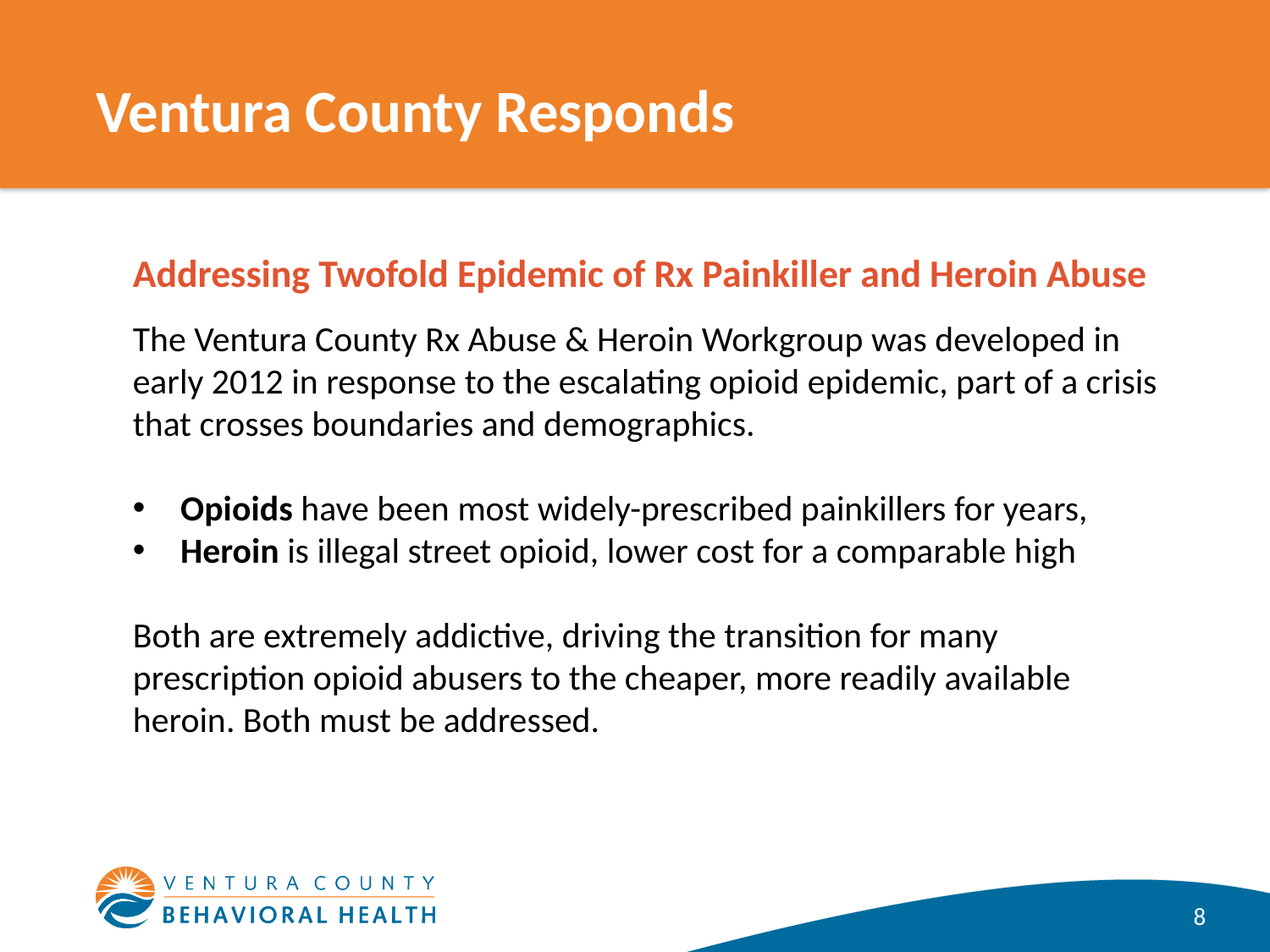

# Ventura County Responds
Addressing Twofold Epidemic of Rx Painkiller and Heroin Abuse
The Ventura County Rx Abuse & Heroin Workgroup was developed in early 2012 in response to the escalating opioid epidemic, part of a crisis that crosses boundaries and demographics.

Opioids have been most widely-prescribed painkillers for years,
Heroin is illegal street opioid, lower cost for a comparable high

Both are extremely addictive, driving the transition for many prescription opioid abusers to the cheaper, more readily available heroin. Both must be addressed.